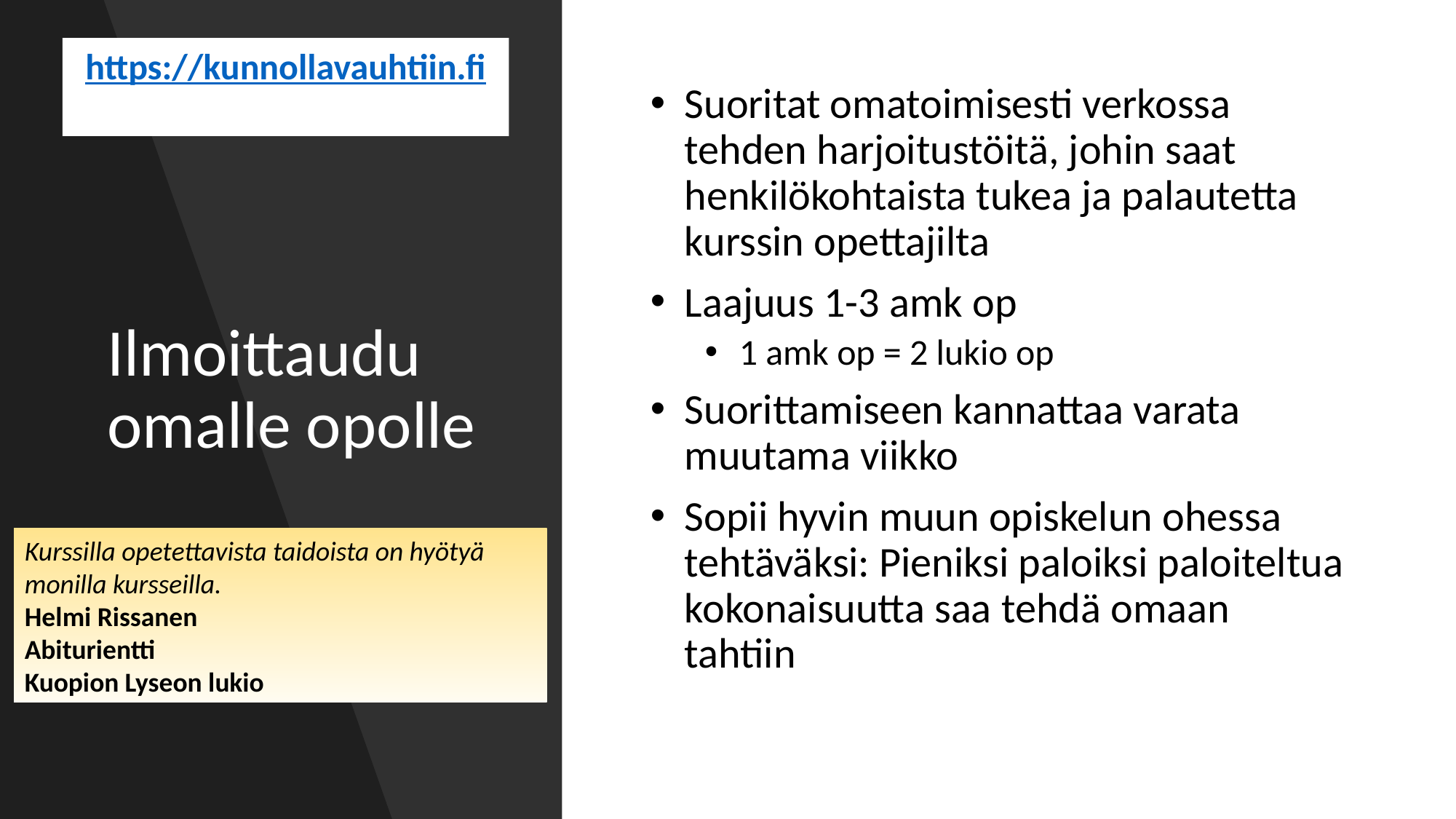

https://kunnollavauhtiin.fi

# Ilmoittaudu omalle opolle
Suoritat omatoimisesti verkossa tehden harjoitustöitä, johin saat henkilökohtaista tukea ja palautetta kurssin opettajilta
Laajuus 1-3 amk op
1 amk op = 2 lukio op
Suorittamiseen kannattaa varata muutama viikko
Sopii hyvin muun opiskelun ohessa tehtäväksi: Pieniksi paloiksi paloiteltua kokonaisuutta saa tehdä omaan tahtiin

Kurssilla opetettavista taidoista on hyötyä monilla kursseilla.
Helmi Rissanen
Abiturientti
Kuopion Lyseon lukio